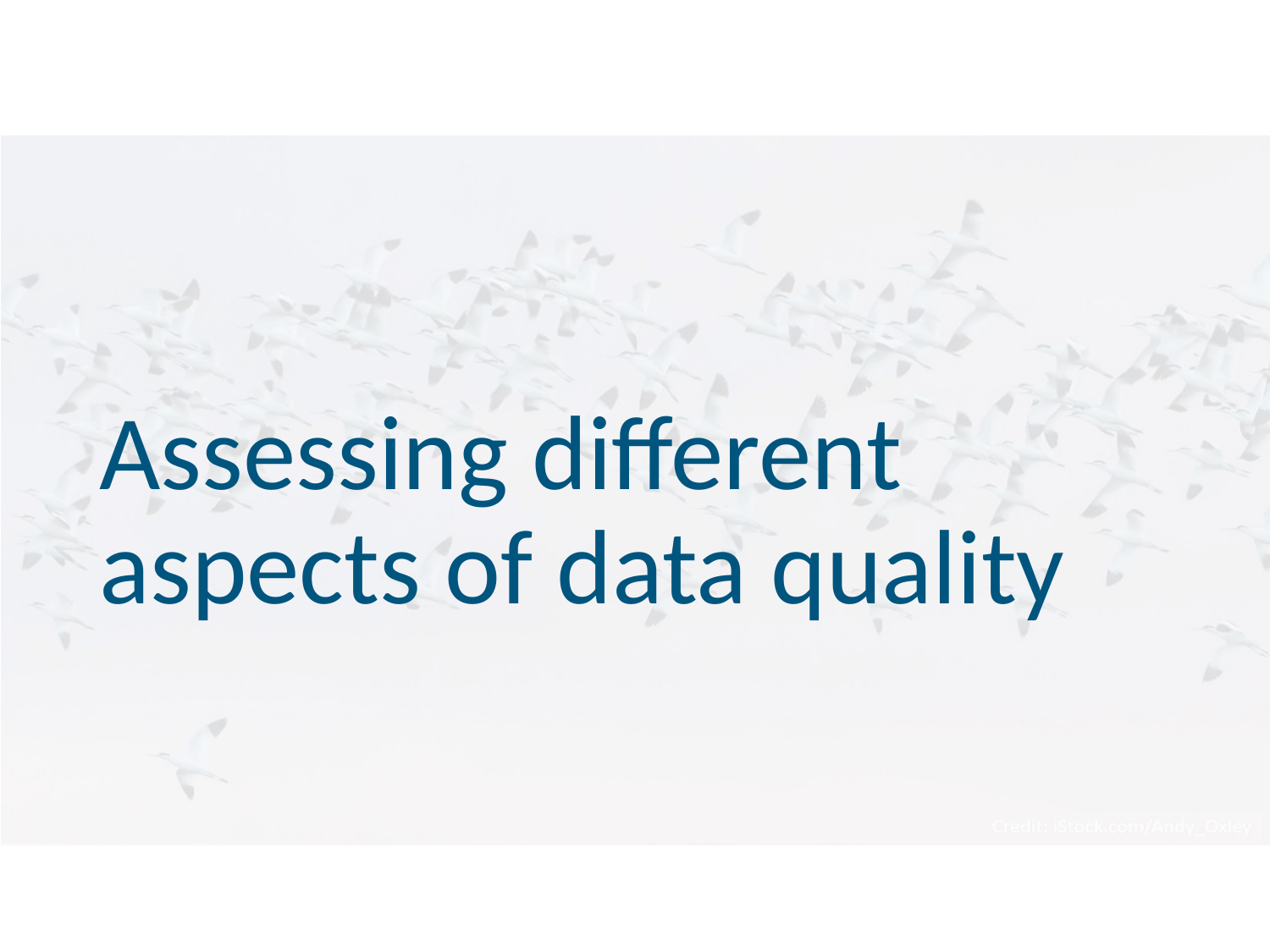

# Assessing different aspects of data quality